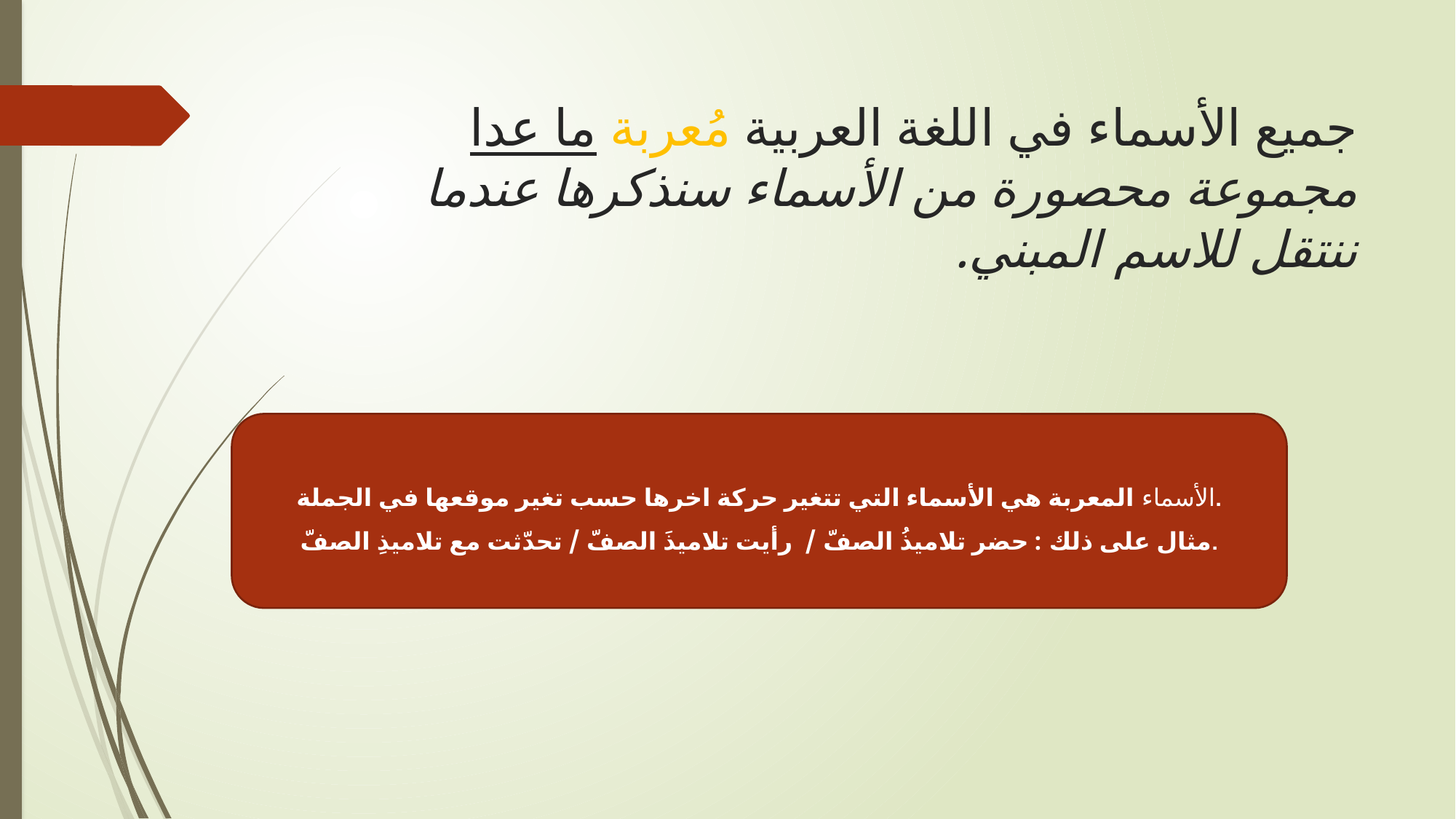

# جميع الأسماء في اللغة العربية مُعربة ما عدا مجموعة محصورة من الأسماء سنذكرها عندما ننتقل للاسم المبني.
الأسماء المعربة هي الأسماء التي تتغير حركة اخرها حسب تغير موقعها في الجملة.
مثال على ذلك : حضر تلاميذُ الصفّ /  رأيت تلاميذَ الصفّ / تحدّثت مع تلاميذِ الصفّ.